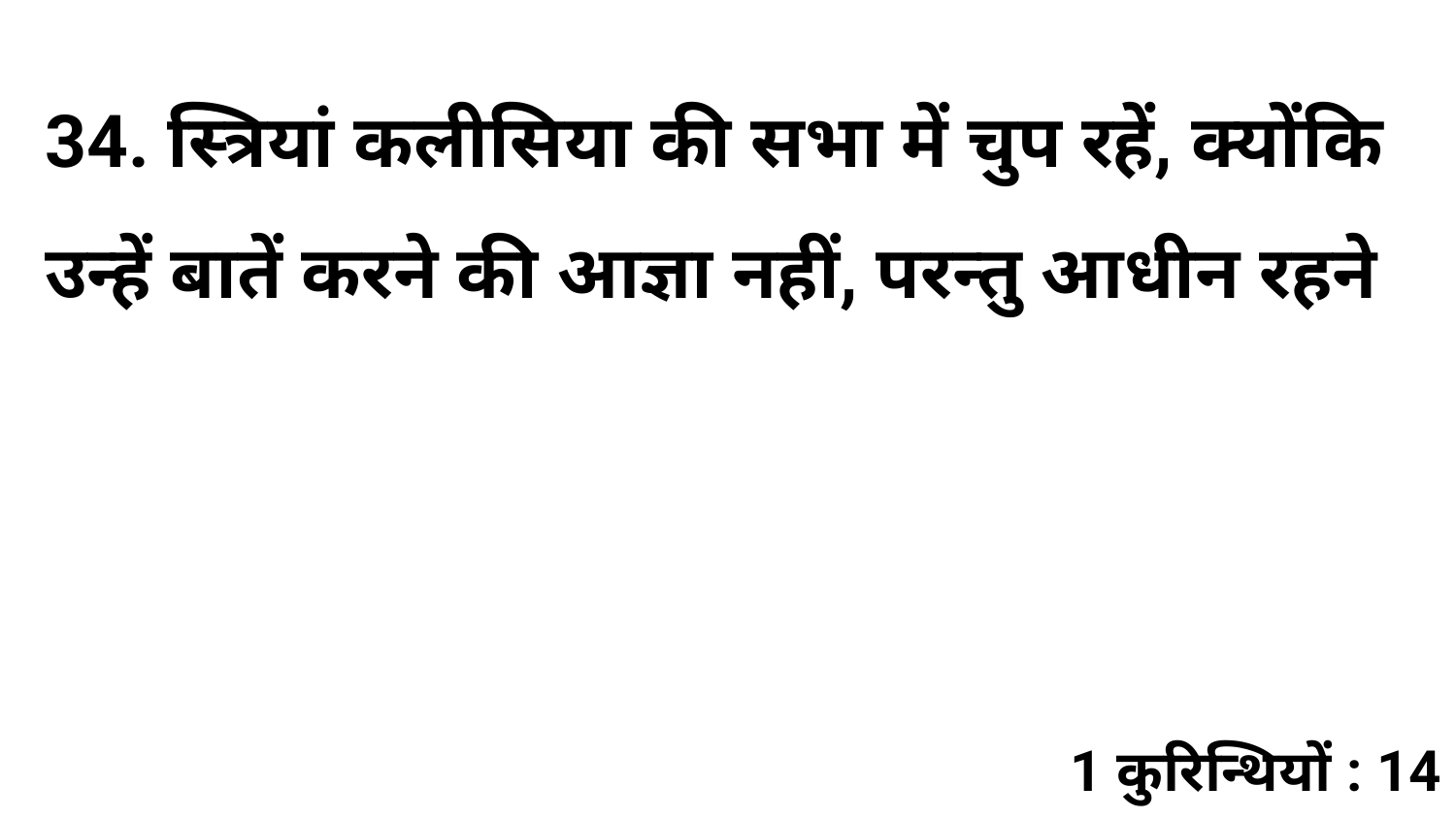

34. स्त्रियां कलीसिया की सभा में चुप रहें, क्योंकि उन्हें बातें करने की आज्ञा नहीं, परन्तु आधीन रहने
1 कुरिन्थियों : 14